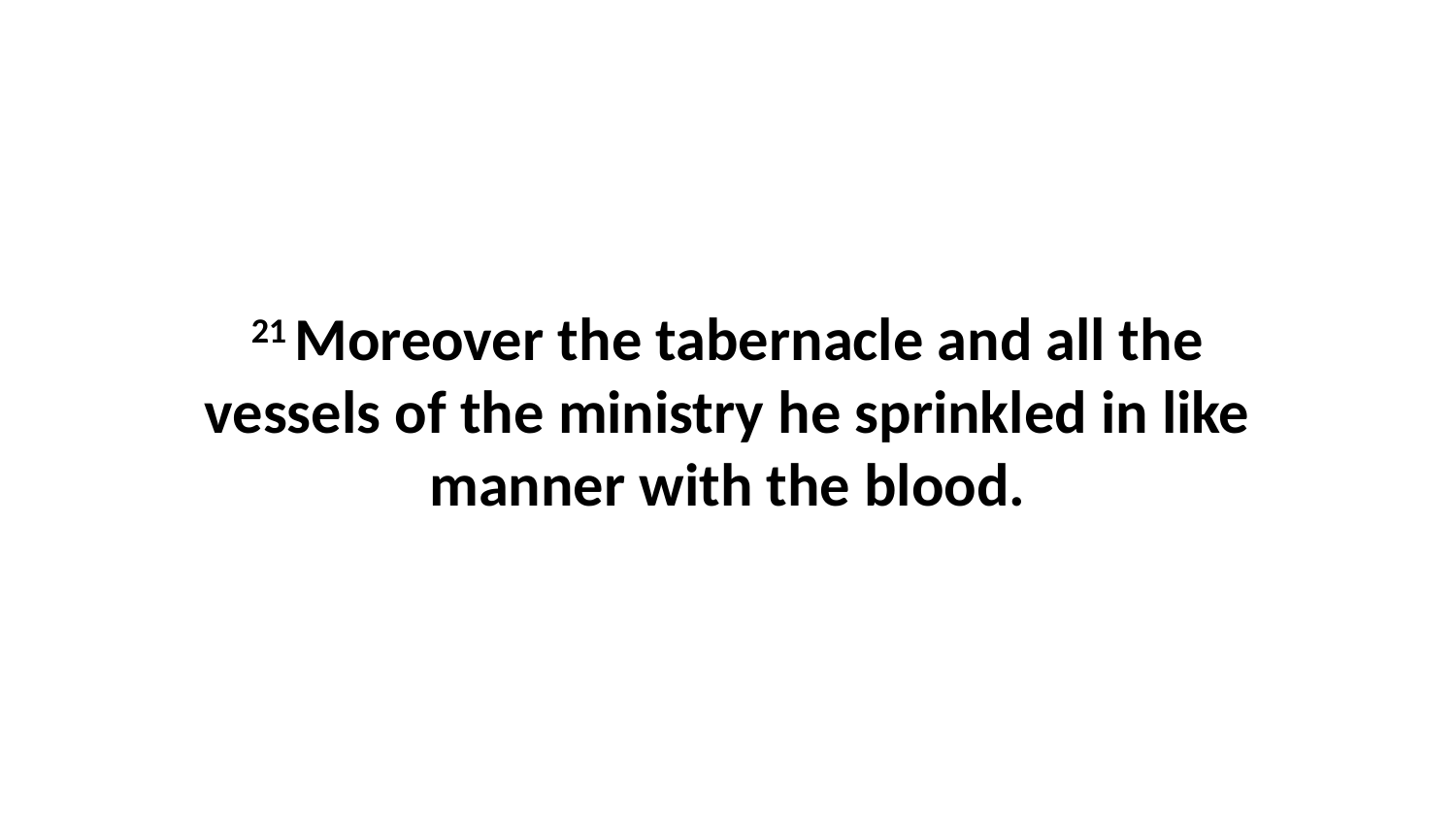

21 Moreover the tabernacle and all the vessels of the ministry he sprinkled in like manner with the blood.